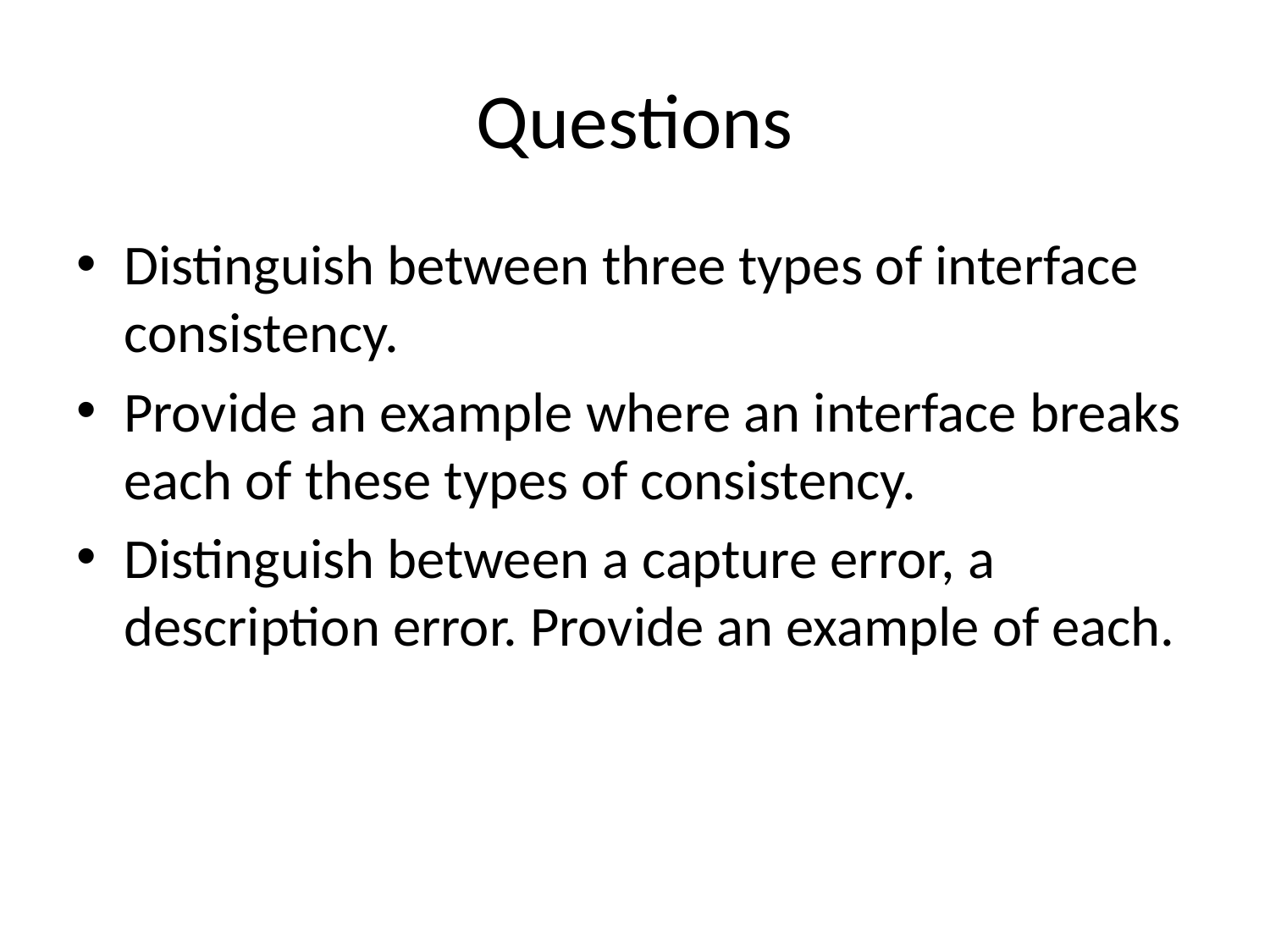

# Questions
Distinguish between three types of interface consistency.
Provide an example where an interface breaks each of these types of consistency.
Distinguish between a capture error, a description error. Provide an example of each.